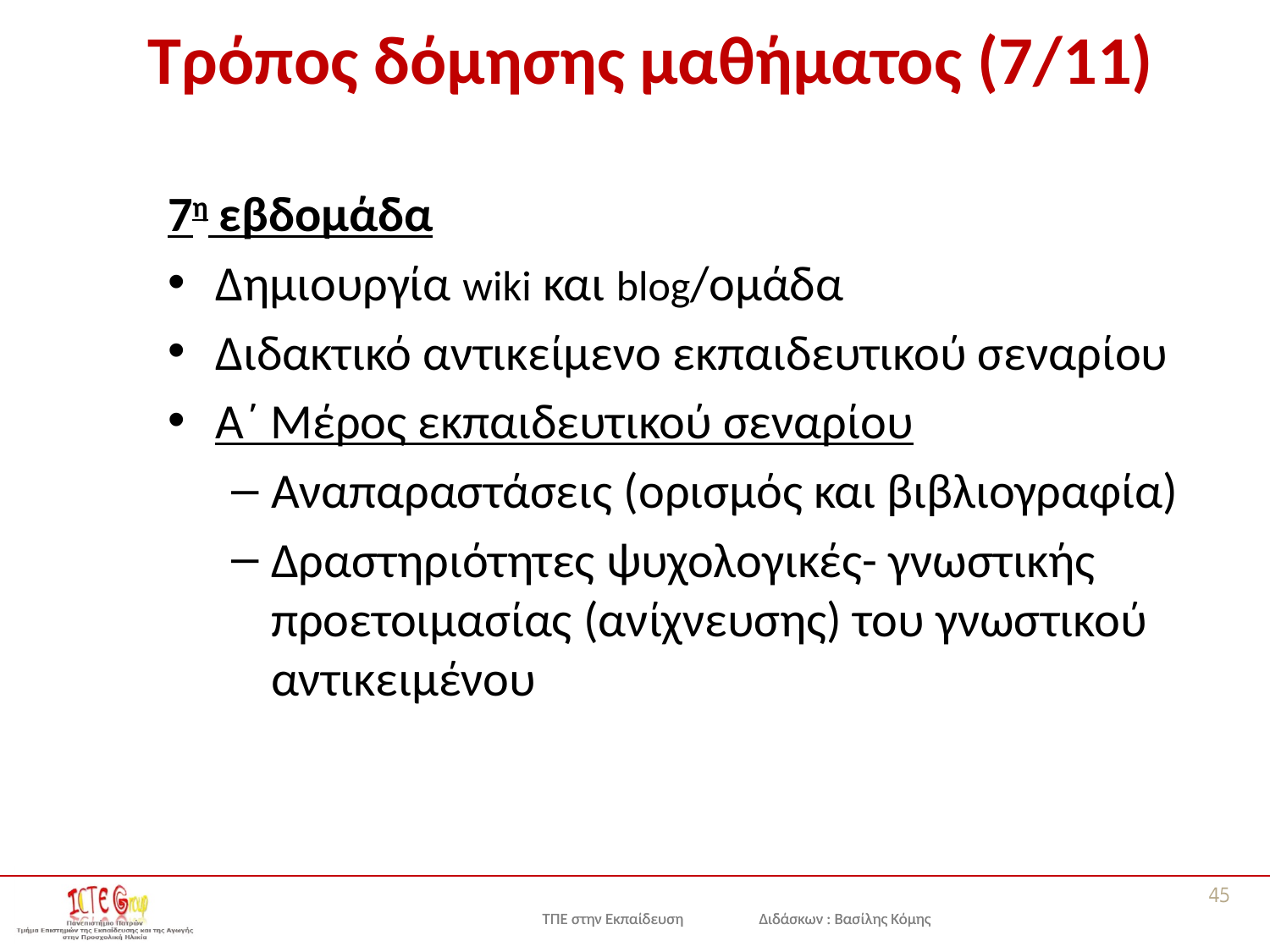

# Τρόπος δόμησης μαθήματος (7/11)
7η εβδομάδα
Δημιουργία wiki και blog/ομάδα
Διδακτικό αντικείμενο εκπαιδευτικού σεναρίου
Α΄ Μέρος εκπαιδευτικού σεναρίου
Αναπαραστάσεις (ορισμός και βιβλιογραφία)
Δραστηριότητες ψυχολογικές- γνωστικής προετοιμασίας (ανίχνευσης) του γνωστικού αντικειμένου

45